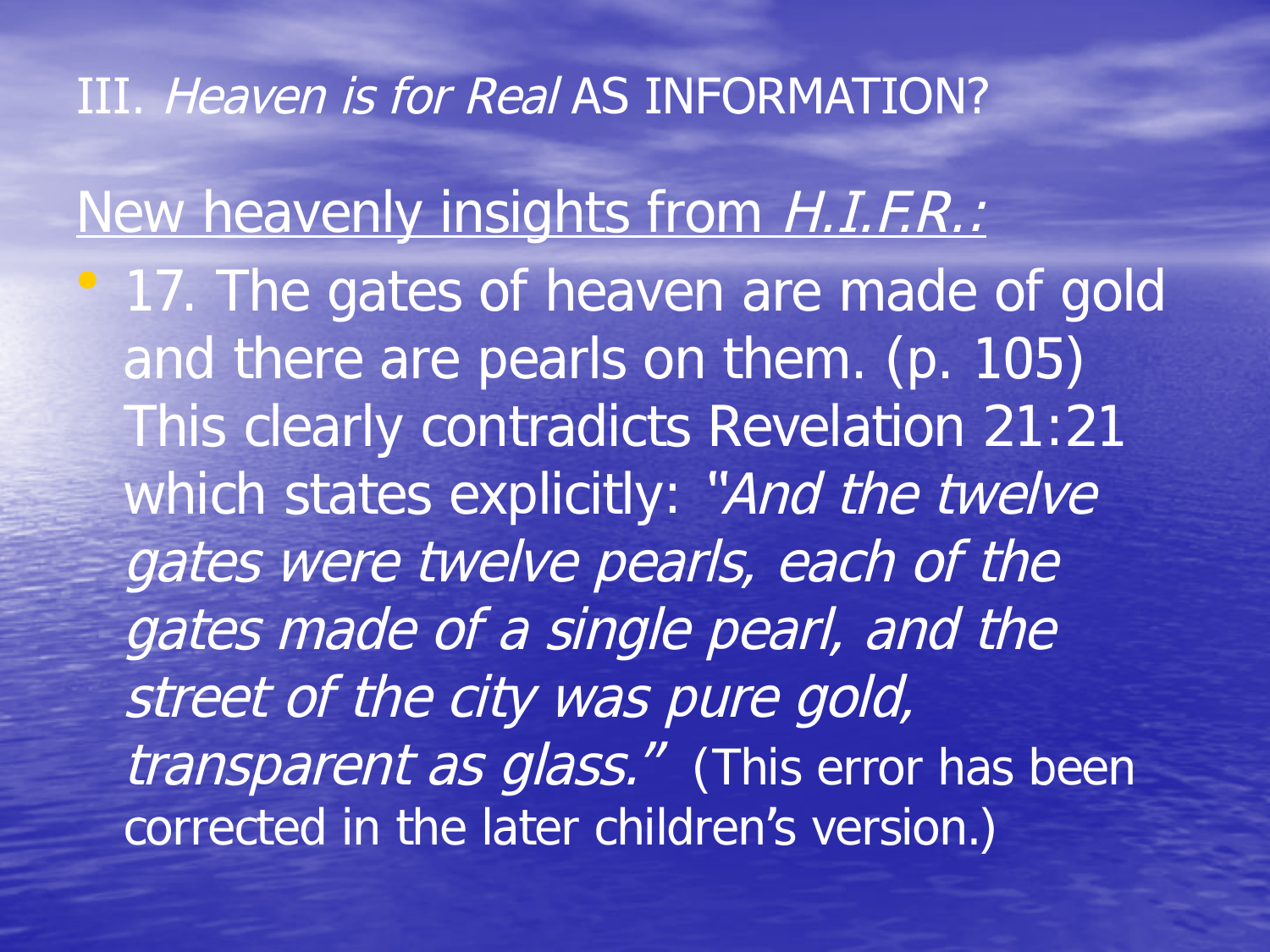

# III. Heaven is for Real AS INFORMATION?
New heavenly insights from H.I.F.R.:
17. The gates of heaven are made of gold and there are pearls on them. (p. 105) This clearly contradicts Revelation 21:21 which states explicitly: “And the twelve gates were twelve pearls, each of the gates made of a single pearl, and the street of the city was pure gold, transparent as glass.”  (This error has been corrected in the later children’s version.)